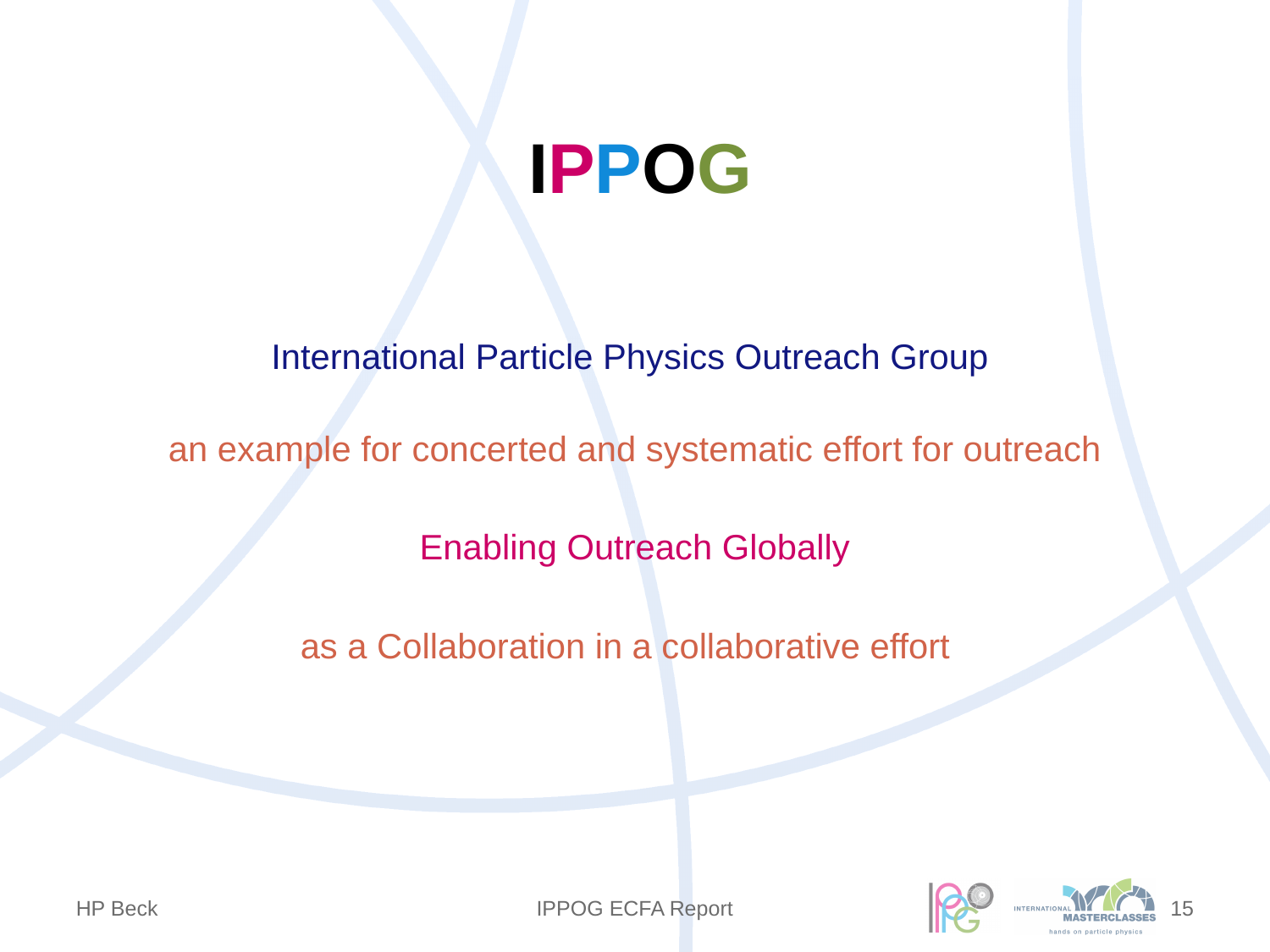

# IPPOG
International Particle Physics Outreach Group
an example for concerted and systematic effort for outreach

Enabling Outreach Globally

as a Collaboration in a collaborative effort

15
HP Beck
IPPOG ECFA Report